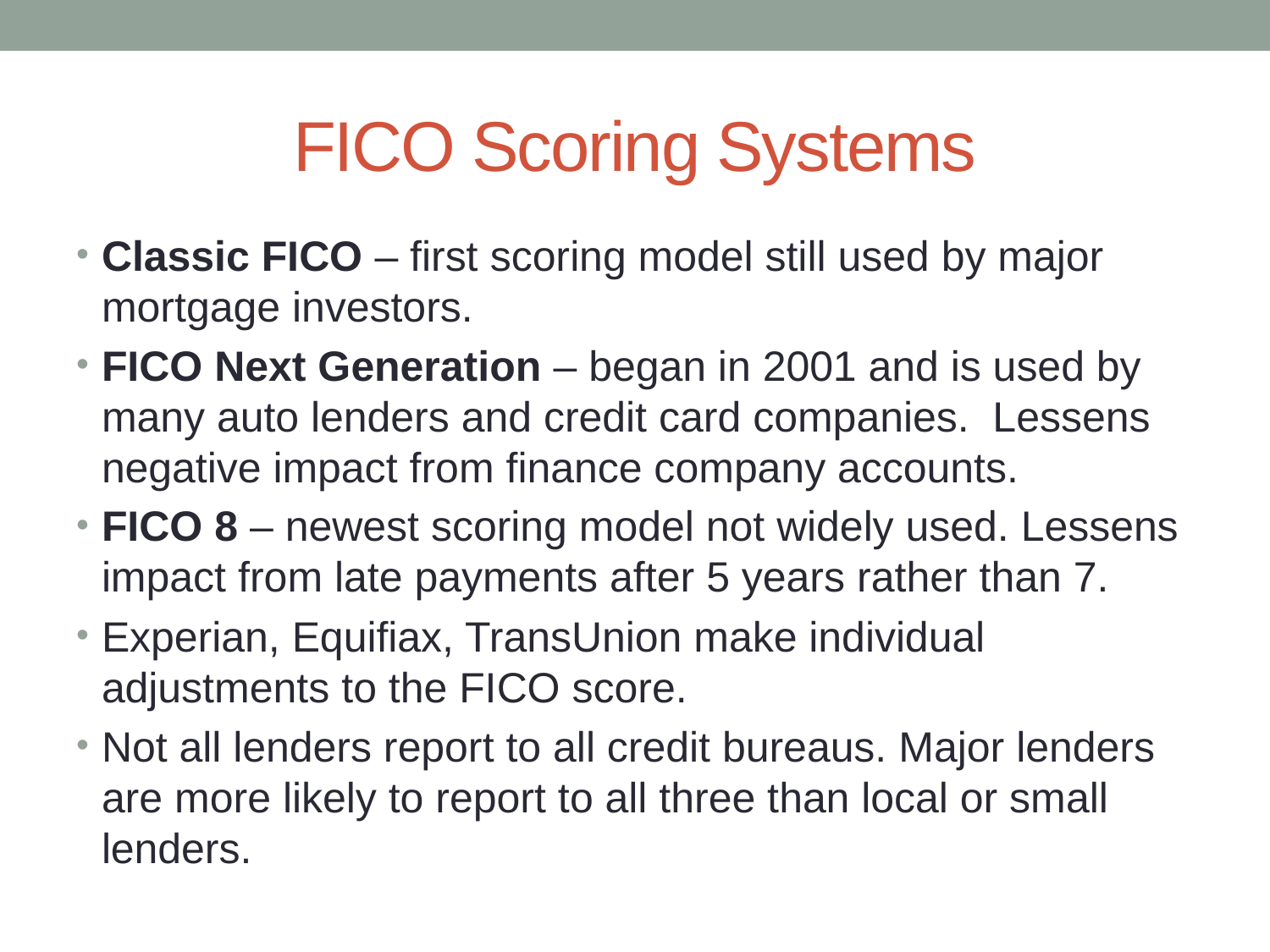

# FICO Scoring Systems
Classic FICO – first scoring model still used by major mortgage investors.
FICO Next Generation – began in 2001 and is used by many auto lenders and credit card companies.  Lessens negative impact from finance company accounts.
FICO 8 – newest scoring model not widely used. Lessens impact from late payments after 5 years rather than 7.
Experian, Equifiax, TransUnion make individual adjustments to the FICO score.
Not all lenders report to all credit bureaus. Major lenders are more likely to report to all three than local or small lenders.